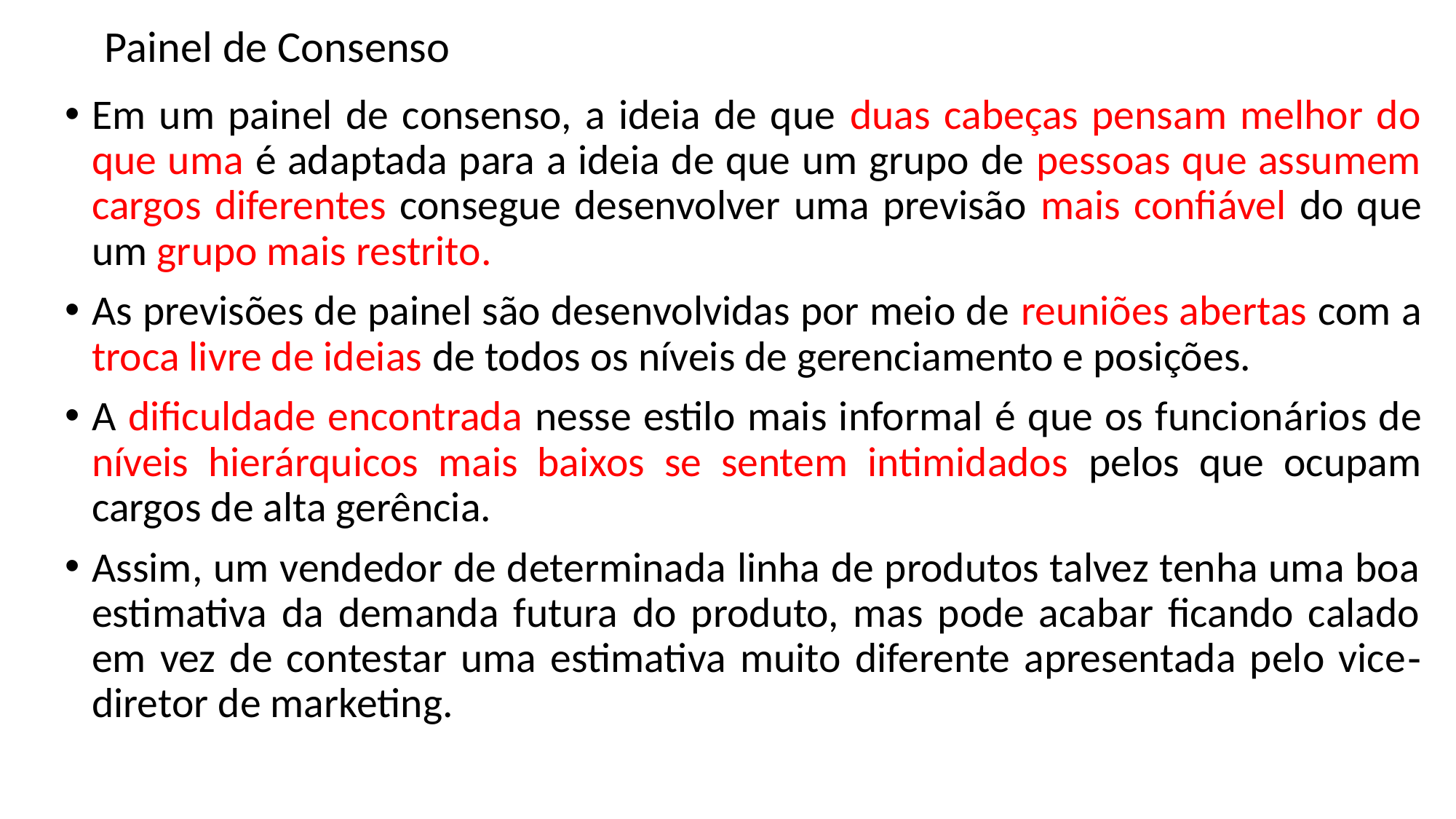

# Painel de Consenso
Em um painel de consenso, a ideia de que duas cabeças pensam melhor do que uma é adaptada para a ideia de que um grupo de pessoas que assumem cargos diferentes consegue desenvolver uma previsão mais confiável do que um grupo mais restrito.
As previsões de painel são desenvolvidas por meio de reuniões abertas com a troca livre de ideias de todos os níveis de gerenciamento e posições.
A dificuldade encontrada nesse estilo mais informal é que os funcionários de níveis hierárquicos mais baixos se sentem intimidados pelos que ocupam cargos de alta gerência.
Assim, um vendedor de determinada linha de produtos talvez tenha uma boa estimativa da demanda futura do produto, mas pode acabar ficando calado em vez de contestar uma estimativa muito diferente apresentada pelo vice‐diretor de marketing.